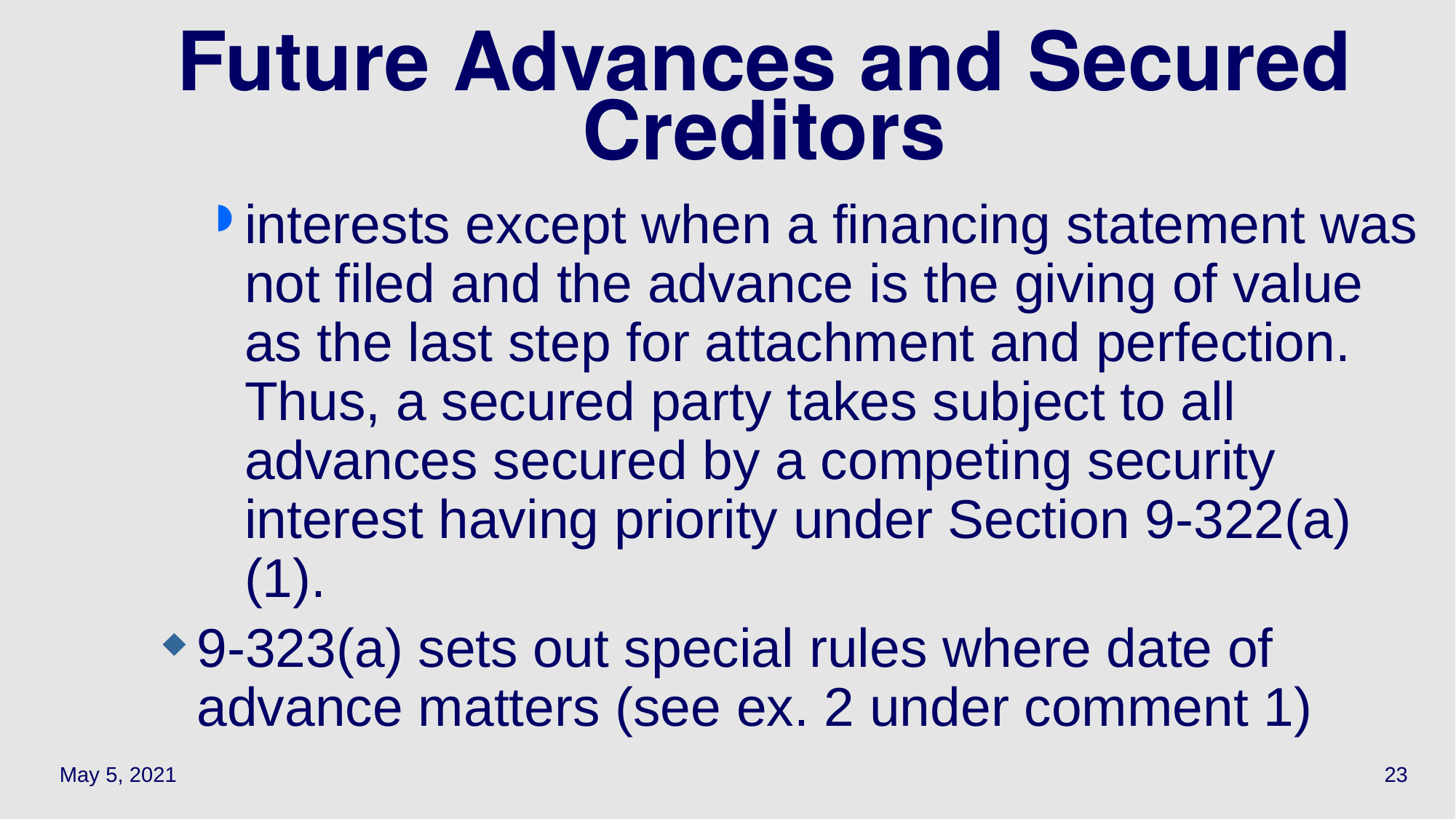

# Future Advances and Secured Creditors
interests except when a financing statement was not filed and the advance is the giving of value as the last step for attachment and perfection. Thus, a secured party takes subject to all advances secured by a competing security interest having priority under Section 9-322(a)(1).
9-323(a) sets out special rules where date of advance matters (see ex. 2 under comment 1)

May 5, 2021
23